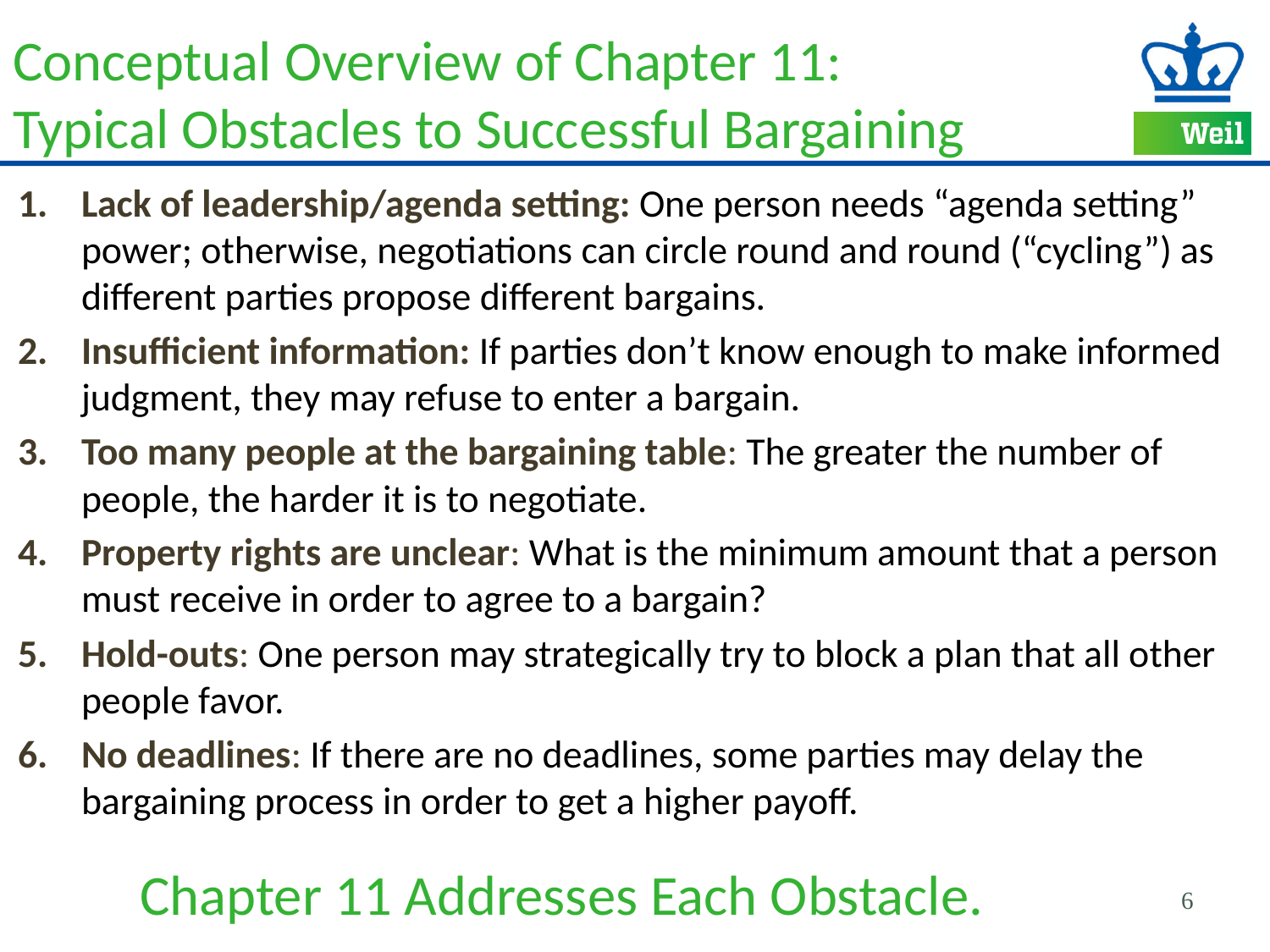

# Conceptual Overview of Chapter 11: Typical Obstacles to Successful Bargaining
Lack of leadership/agenda setting: One person needs “agenda setting” power; otherwise, negotiations can circle round and round (“cycling”) as different parties propose different bargains.
Insufficient information: If parties don’t know enough to make informed judgment, they may refuse to enter a bargain.
Too many people at the bargaining table: The greater the number of people, the harder it is to negotiate.
Property rights are unclear: What is the minimum amount that a person must receive in order to agree to a bargain?
Hold-outs: One person may strategically try to block a plan that all other people favor.
No deadlines: If there are no deadlines, some parties may delay the bargaining process in order to get a higher payoff.

Chapter 11 Addresses Each Obstacle.
6